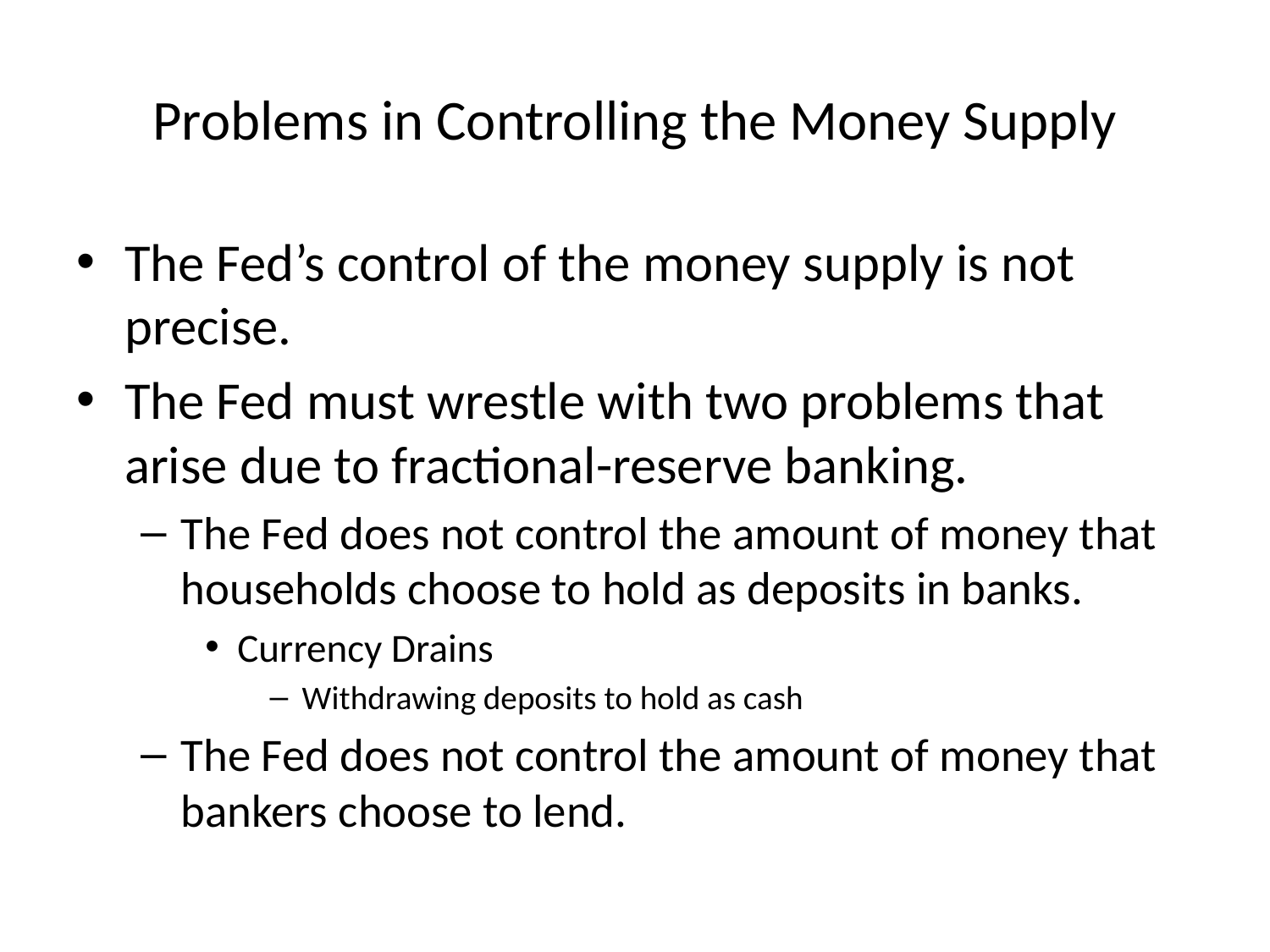

# Problems in Controlling the Money Supply
The Fed’s control of the money supply is not precise.
The Fed must wrestle with two problems that arise due to fractional-reserve banking.
The Fed does not control the amount of money that households choose to hold as deposits in banks.
Currency Drains
Withdrawing deposits to hold as cash
The Fed does not control the amount of money that bankers choose to lend.